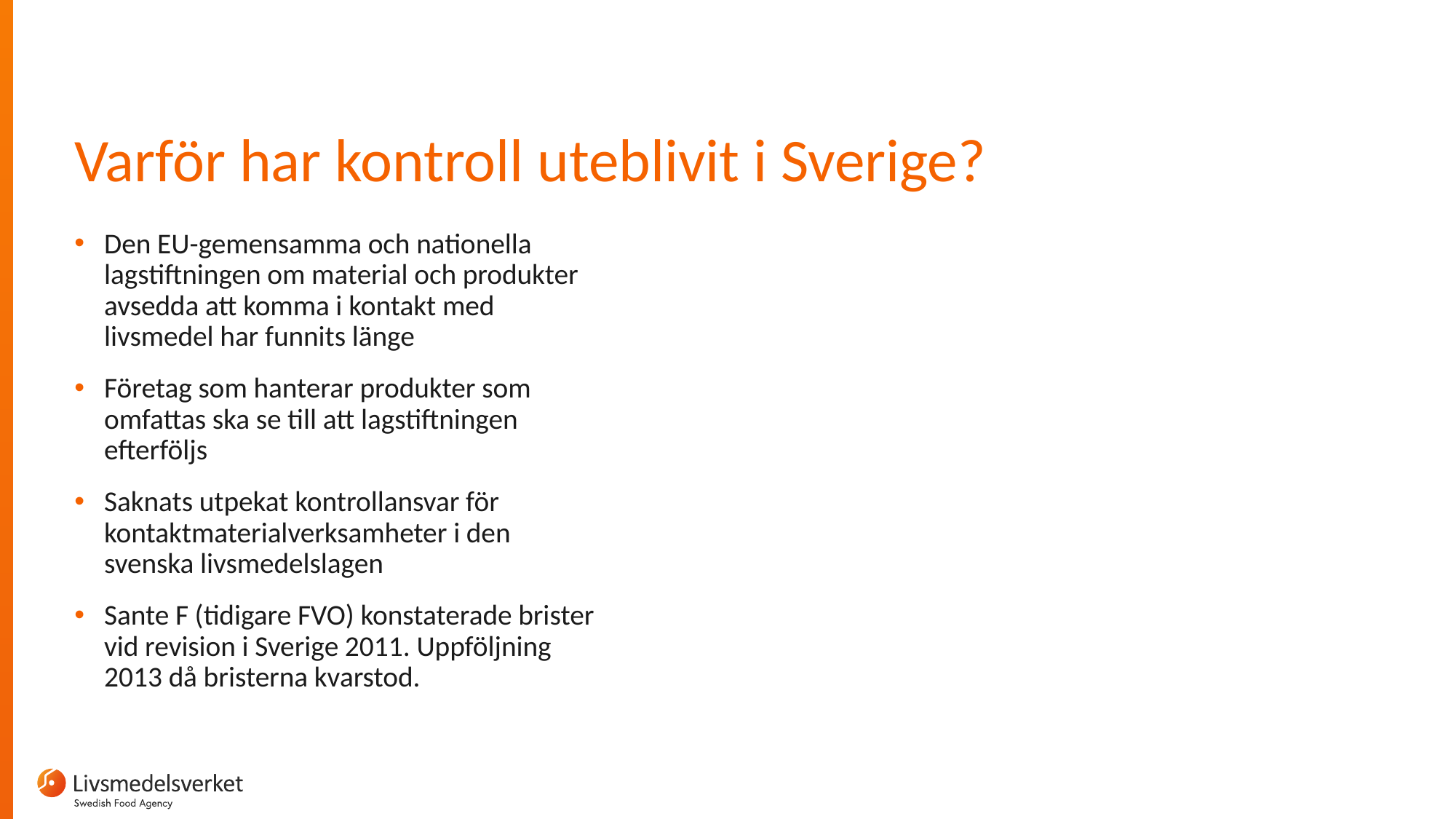

# Varför har kontroll uteblivit i Sverige?
Den EU-gemensamma och nationella lagstiftningen om material och produkter avsedda att komma i kontakt med livsmedel har funnits länge
Företag som hanterar produkter som omfattas ska se till att lagstiftningen efterföljs
Saknats utpekat kontrollansvar för kontaktmaterialverksamheter i den svenska livsmedelslagen
Sante F (tidigare FVO) konstaterade brister vid revision i Sverige 2011. Uppföljning 2013 då bristerna kvarstod.